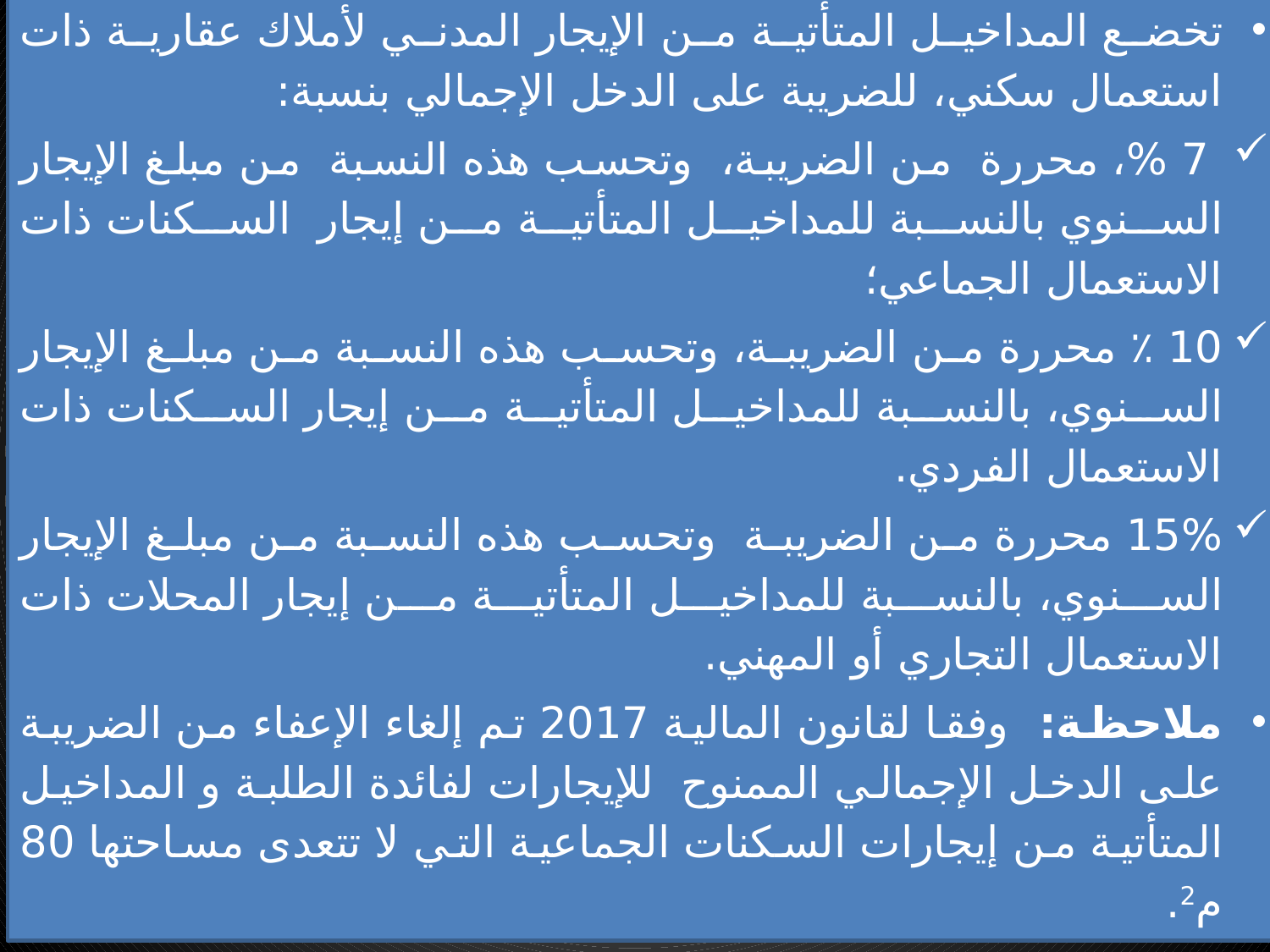

تخضع المداخيل المتأتية من الإيجار المدني لأملاك عقارية ذات استعمال سكني، للضريبة على الدخل الإجمالي بنسبة:
 7 %، محررة  من الضريبة،  وتحسب هذه النسبة  من مبلغ الإيجار السنوي بالنسبة للمداخيل المتأتية من إيجار  السكنات ذات الاستعمال الجماعي؛
10 ٪ محررة من الضريبة، وتحسب هذه النسبة من مبلغ الإيجار السنوي، بالنسبة للمداخيل المتأتية من إيجار السكنات ذات الاستعمال الفردي.
15% محررة من الضريبة  وتحسب هذه النسبة من مبلغ الإيجار السنوي، بالنسبة للمداخيل المتأتية من إيجار المحلات ذات الاستعمال التجاري أو المهني.
ملاحظة:  وفقا لقانون المالية 2017 تم إلغاء الإعفاء من الضريبة على الدخل الإجمالي الممنوح  للإيجارات لفائدة الطلبة و المداخيل المتأتية من إيجارات السكنات الجماعية التي لا تتعدى مساحتها 80 م2.